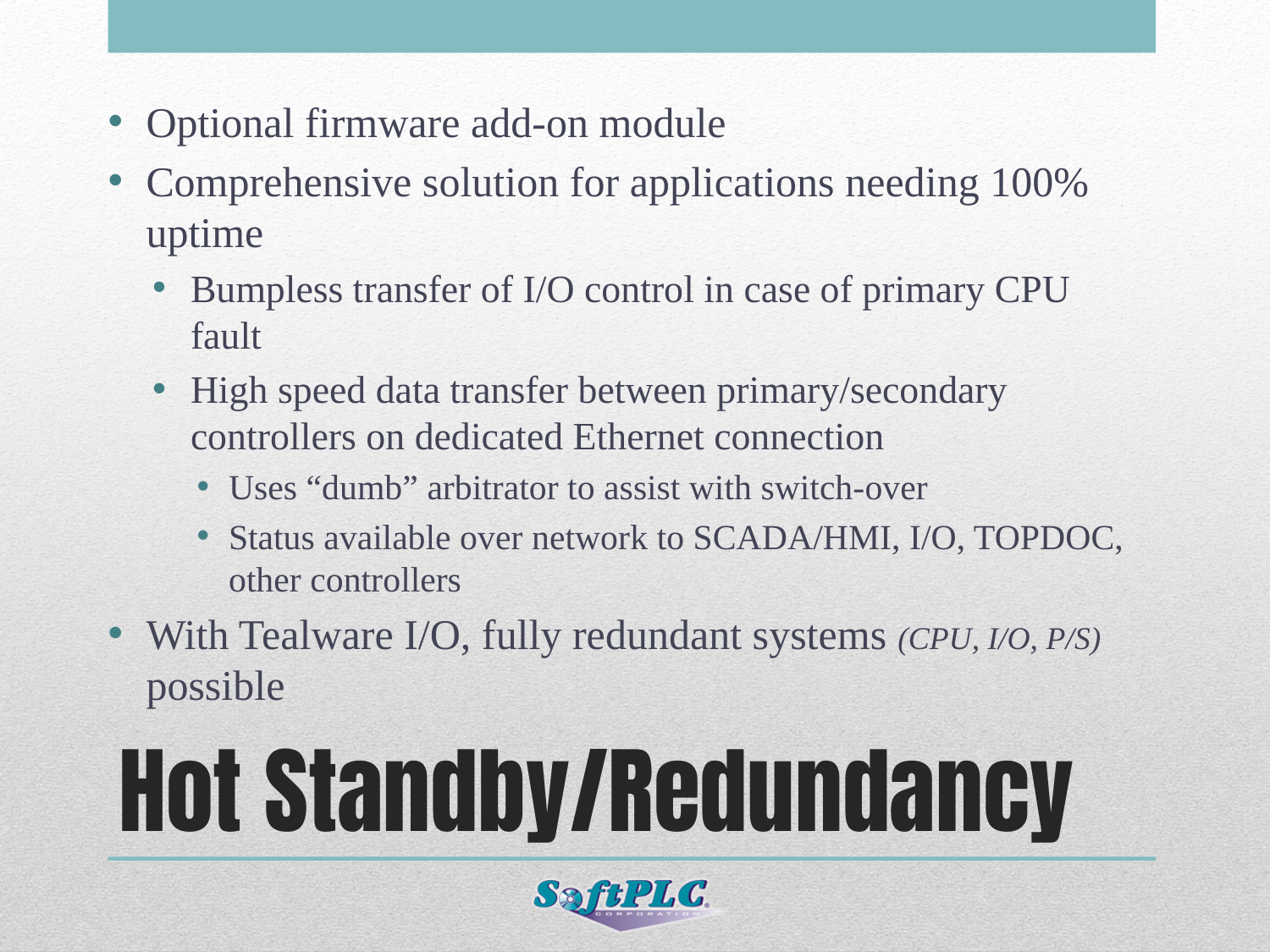

Optional firmware add-on module
Comprehensive solution for applications needing 100% uptime
Bumpless transfer of I/O control in case of primary CPU fault
High speed data transfer between primary/secondary controllers on dedicated Ethernet connection
Uses “dumb” arbitrator to assist with switch-over
Status available over network to SCADA/HMI, I/O, TOPDOC, other controllers
With Tealware I/O, fully redundant systems (CPU, I/O, P/S) possible
# Hot Standby/Redundancy